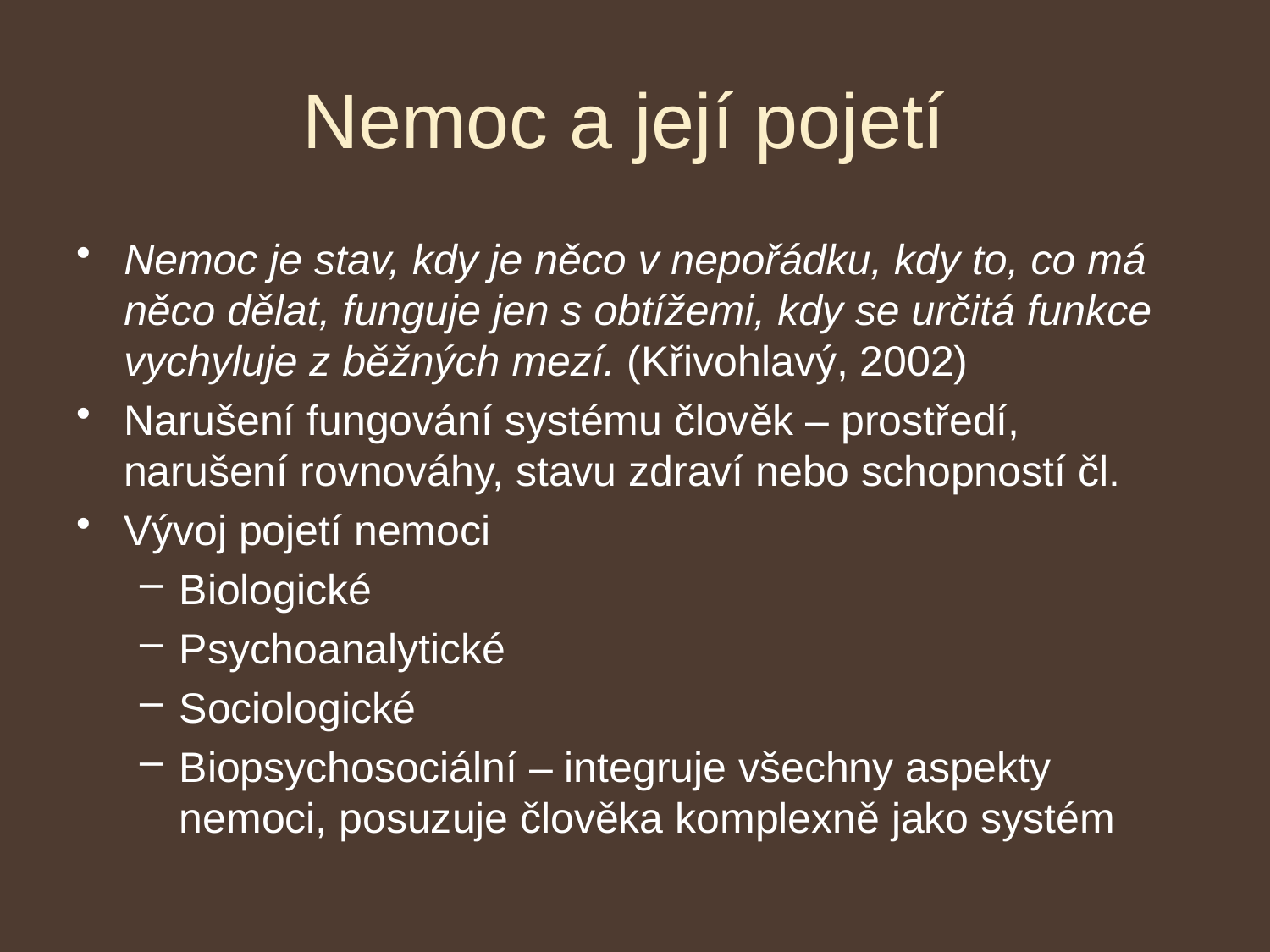

# Nemoc a její pojetí
Nemoc je stav, kdy je něco v nepořádku, kdy to, co má něco dělat, funguje jen s obtížemi, kdy se určitá funkce vychyluje z běžných mezí. (Křivohlavý, 2002)
Narušení fungování systému člověk – prostředí, narušení rovnováhy, stavu zdraví nebo schopností čl.
Vývoj pojetí nemoci
Biologické
Psychoanalytické
Sociologické
Biopsychosociální – integruje všechny aspekty nemoci, posuzuje člověka komplexně jako systém